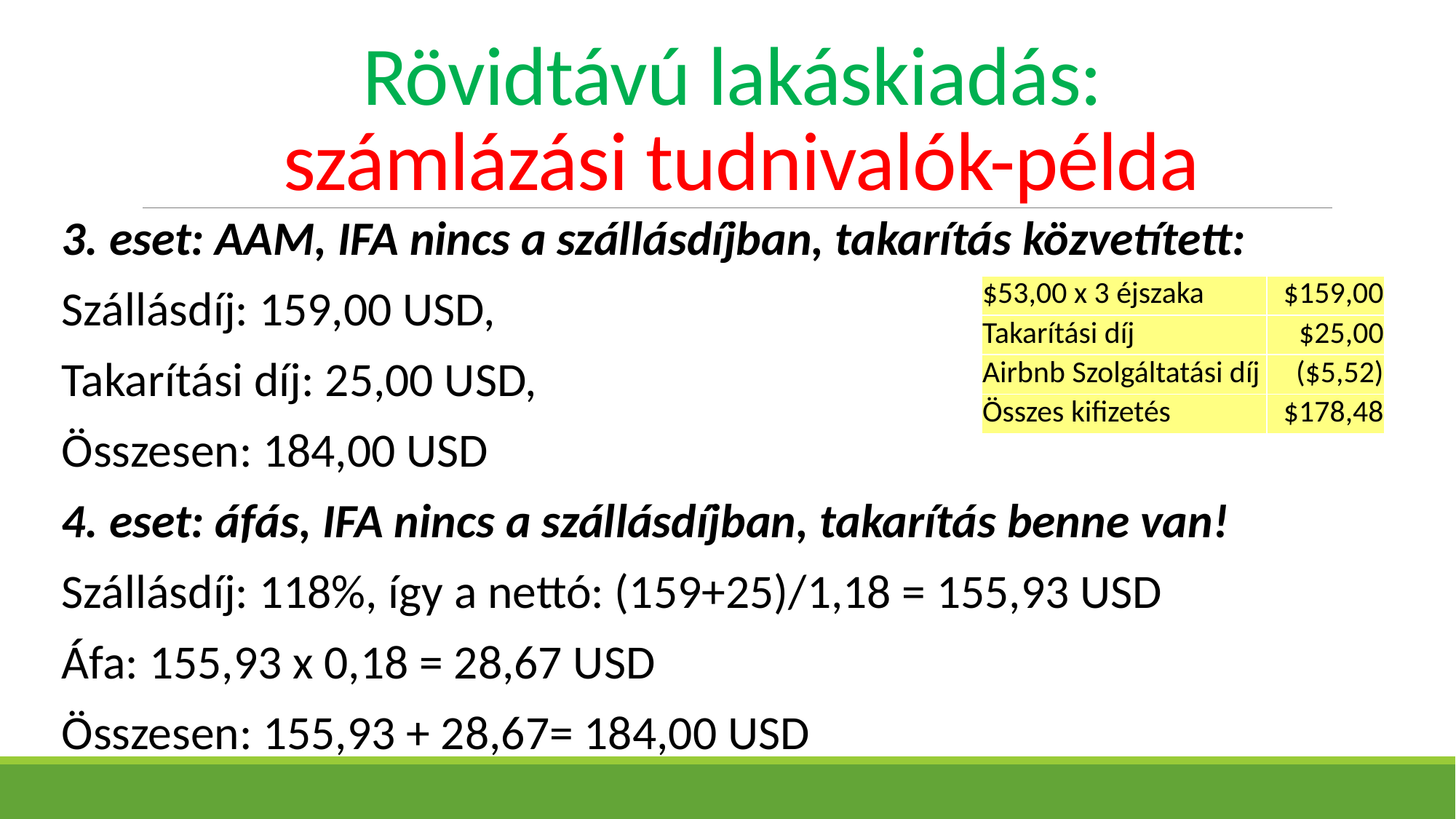

# Rövidtávú lakáskiadás: számlázási tudnivalók-példa
3. eset: AAM, IFA nincs a szállásdíjban, takarítás közvetített:
Szállásdíj: 159,00 USD,
Takarítási díj: 25,00 USD,
Összesen: 184,00 USD
4. eset: áfás, IFA nincs a szállásdíjban, takarítás benne van!
Szállásdíj: 118%, így a nettó: (159+25)/1,18 = 155,93 USD
Áfa: 155,93 x 0,18 = 28,67 USD
Összesen: 155,93 + 28,67= 184,00 USD

| $53,00 x 3 éjszaka | $159,00 |
| --- | --- |
| Takarítási díj | $25,00 |
| Airbnb Szolgáltatási díj | ($5,52) |
| Összes kifizetés | $178,48 |